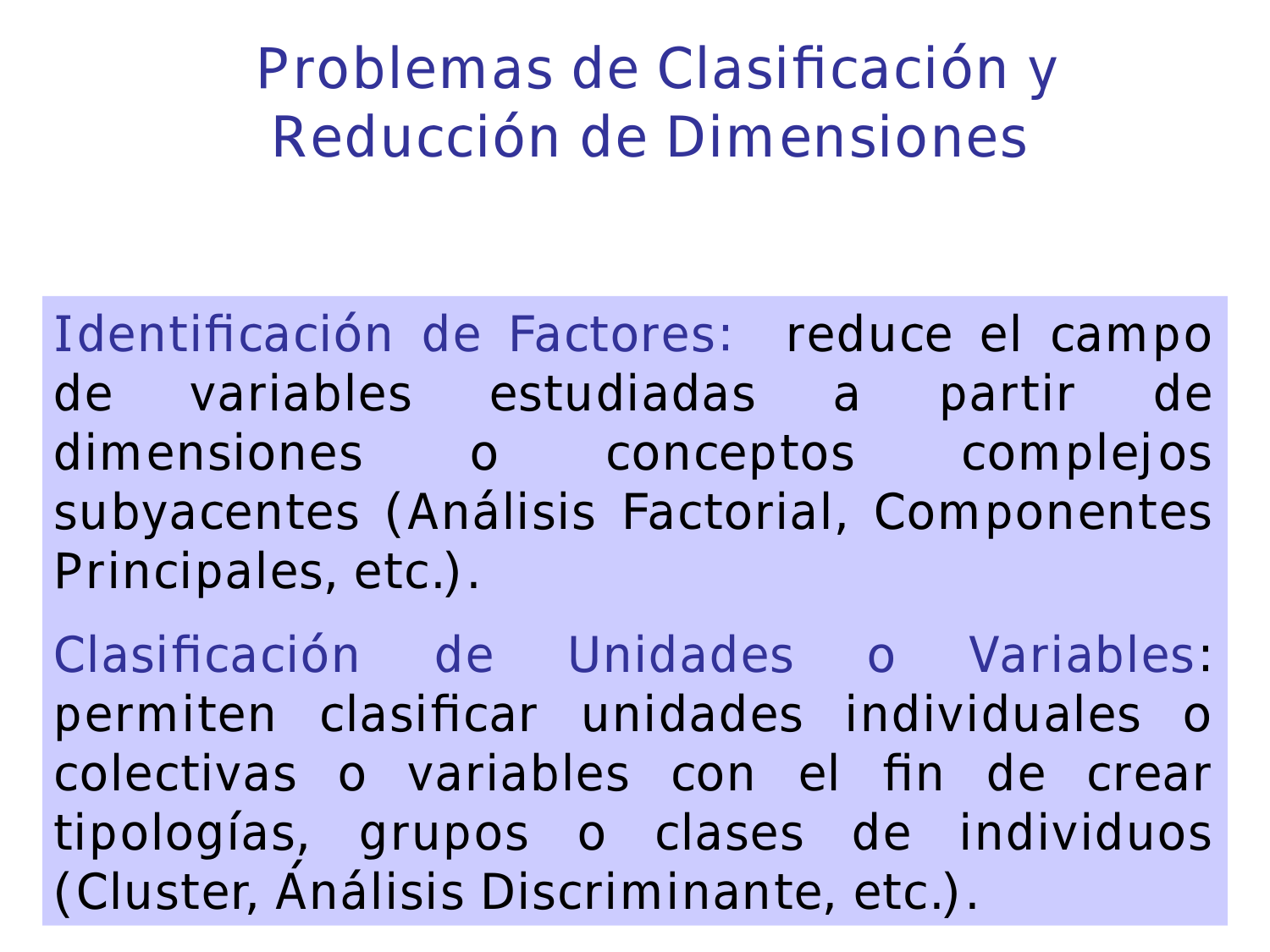

Problemas de Clasificación y Reducción de Dimensiones
Identificación de Factores:  reduce el campo de variables estudiadas a partir de dimensiones o conceptos complejos subyacentes (Análisis Factorial, Componentes Principales, etc.).
Clasificación de Unidades o Variables: permiten clasificar unidades individuales o colectivas o variables con el fin de crear tipologías, grupos o clases de individuos (Cluster, Ánálisis Discriminante, etc.).